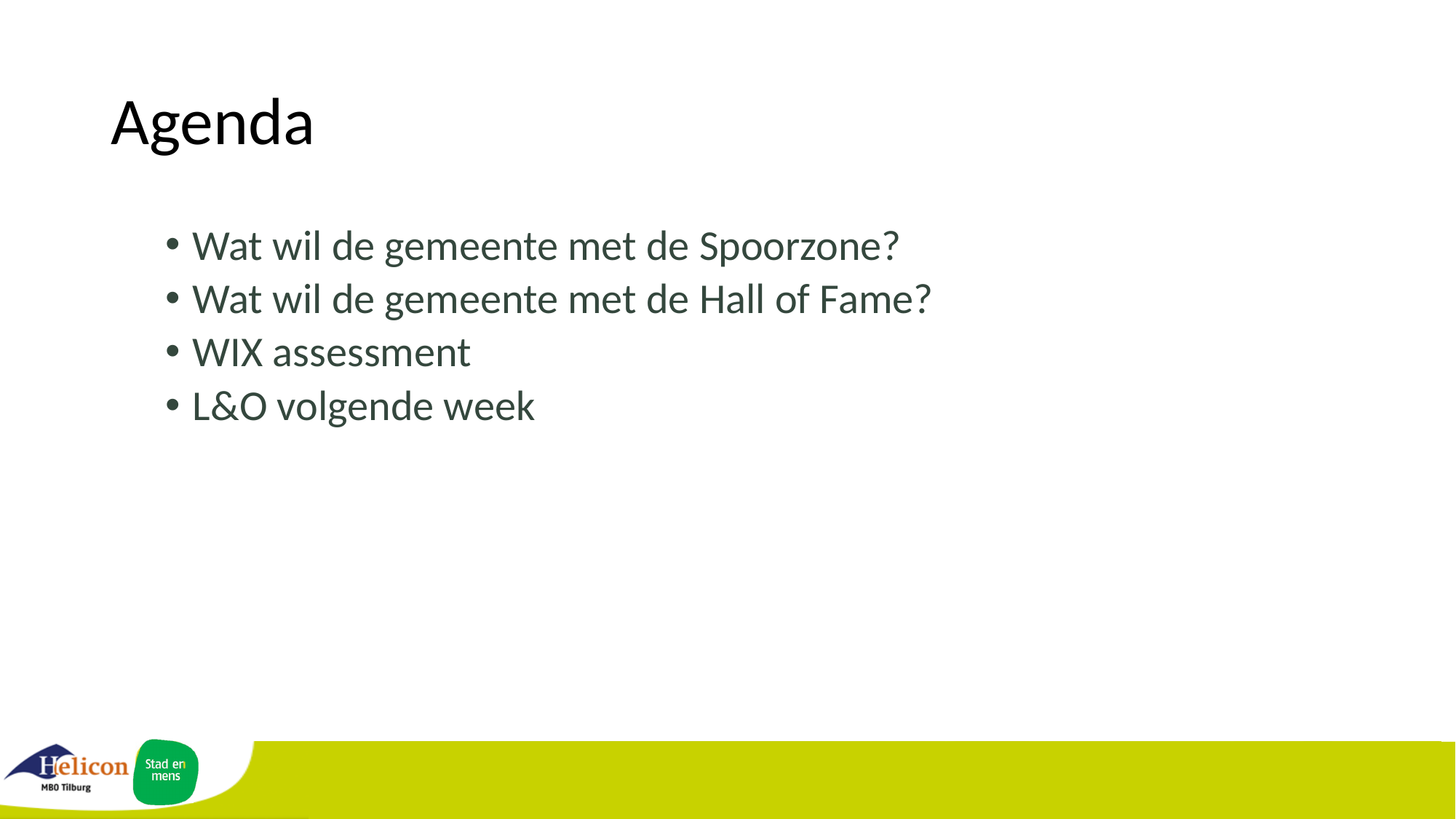

# Agenda
Wat wil de gemeente met de Spoorzone?
Wat wil de gemeente met de Hall of Fame?
WIX assessment
L&O volgende week